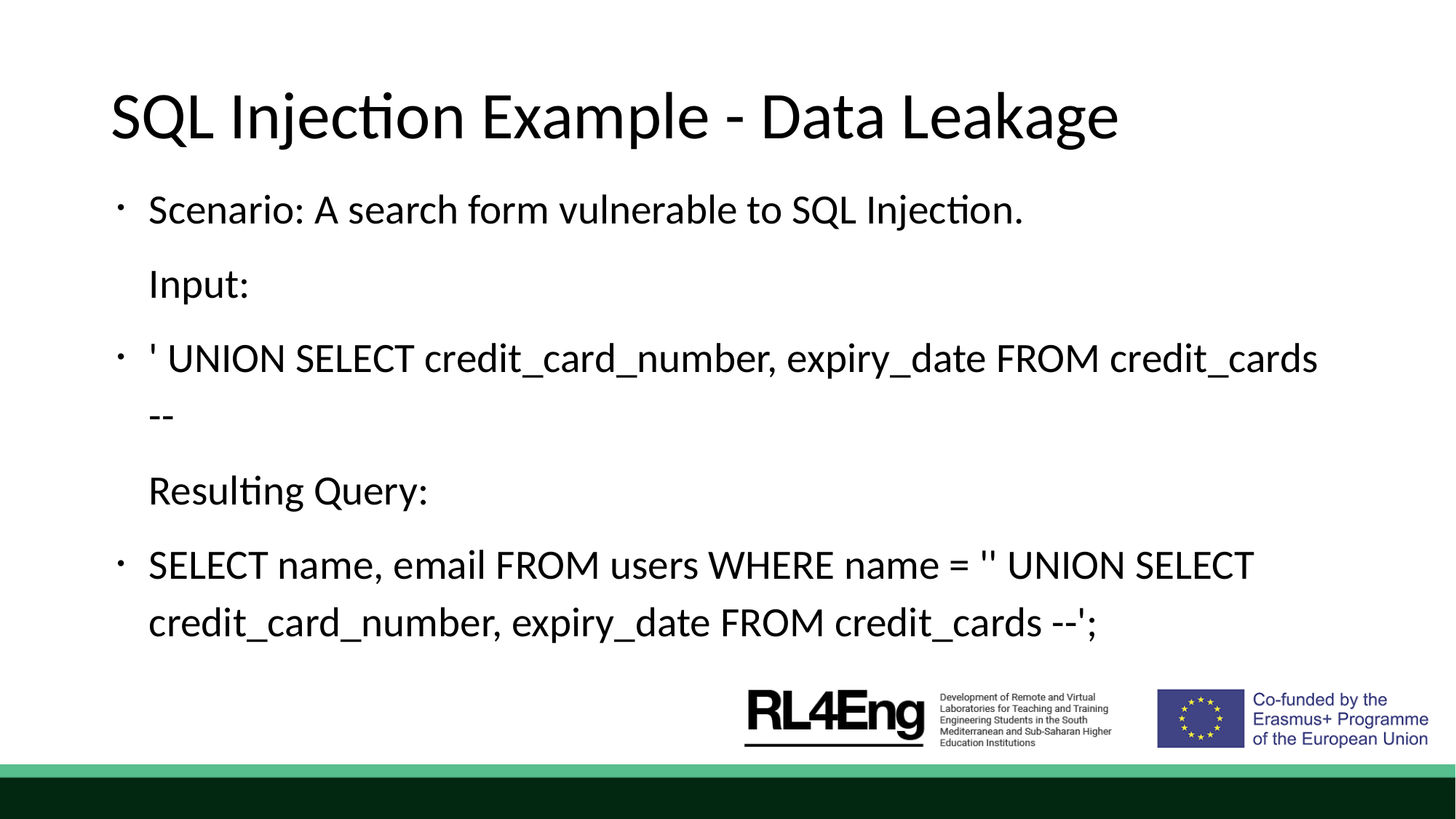

# SQL Injection Example - Data Leakage
Scenario: A search form vulnerable to SQL Injection.
Input:
' UNION SELECT credit_card_number, expiry_date FROM credit_cards --
Resulting Query:
SELECT name, email FROM users WHERE name = '' UNION SELECT credit_card_number, expiry_date FROM credit_cards --';